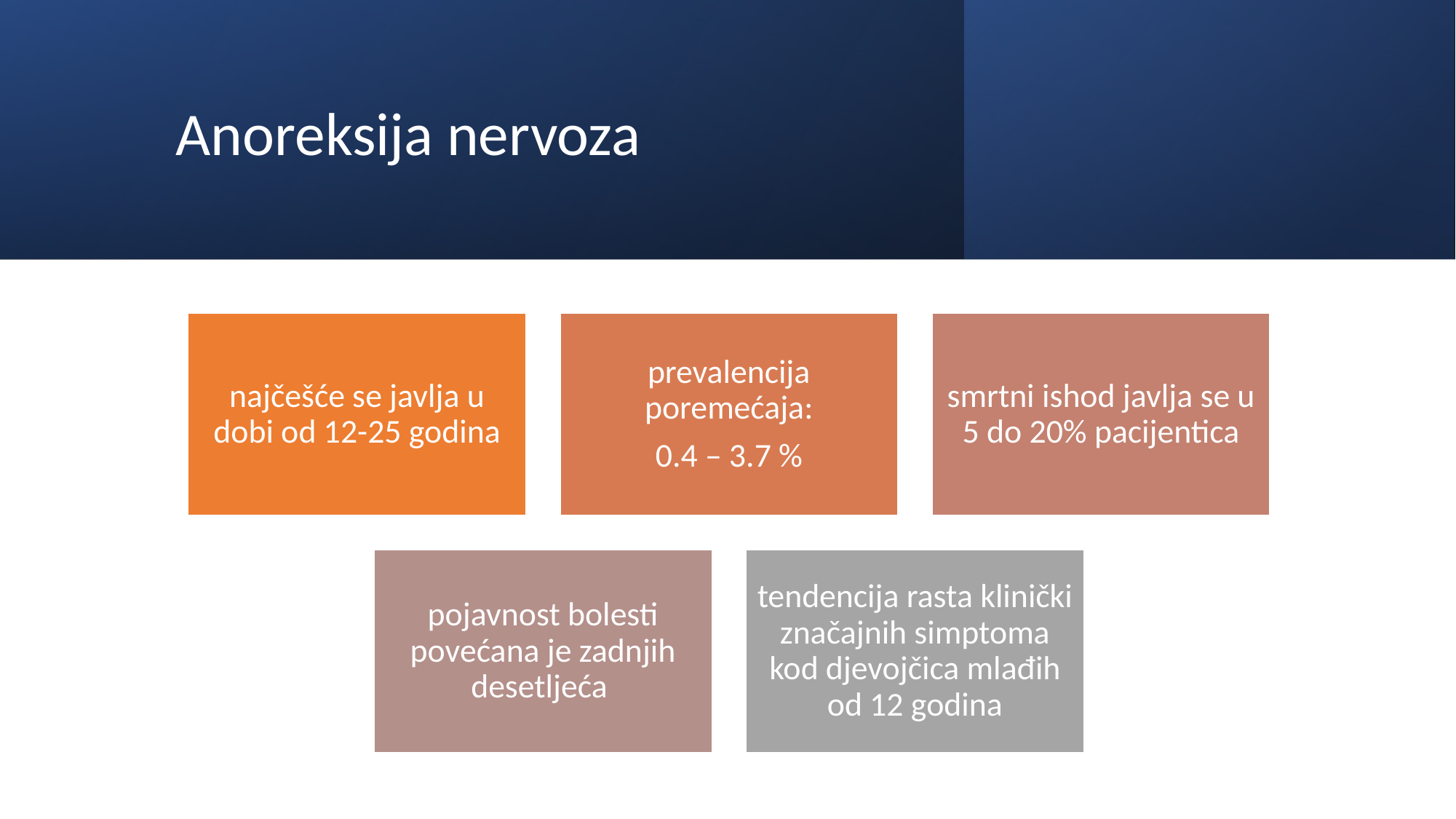

# Anoreksija nervoza
najčešće se javlja u dobi od 12-25 godina
prevalencija poremećaja:
0.4 – 3.7 %
smrtni ishod javlja se u 5 do 20% pacijentica
pojavnost bolesti povećana je zadnjih desetljeća
tendencija rasta klinički značajnih simptoma kod djevojčica mlađih od 12 godina